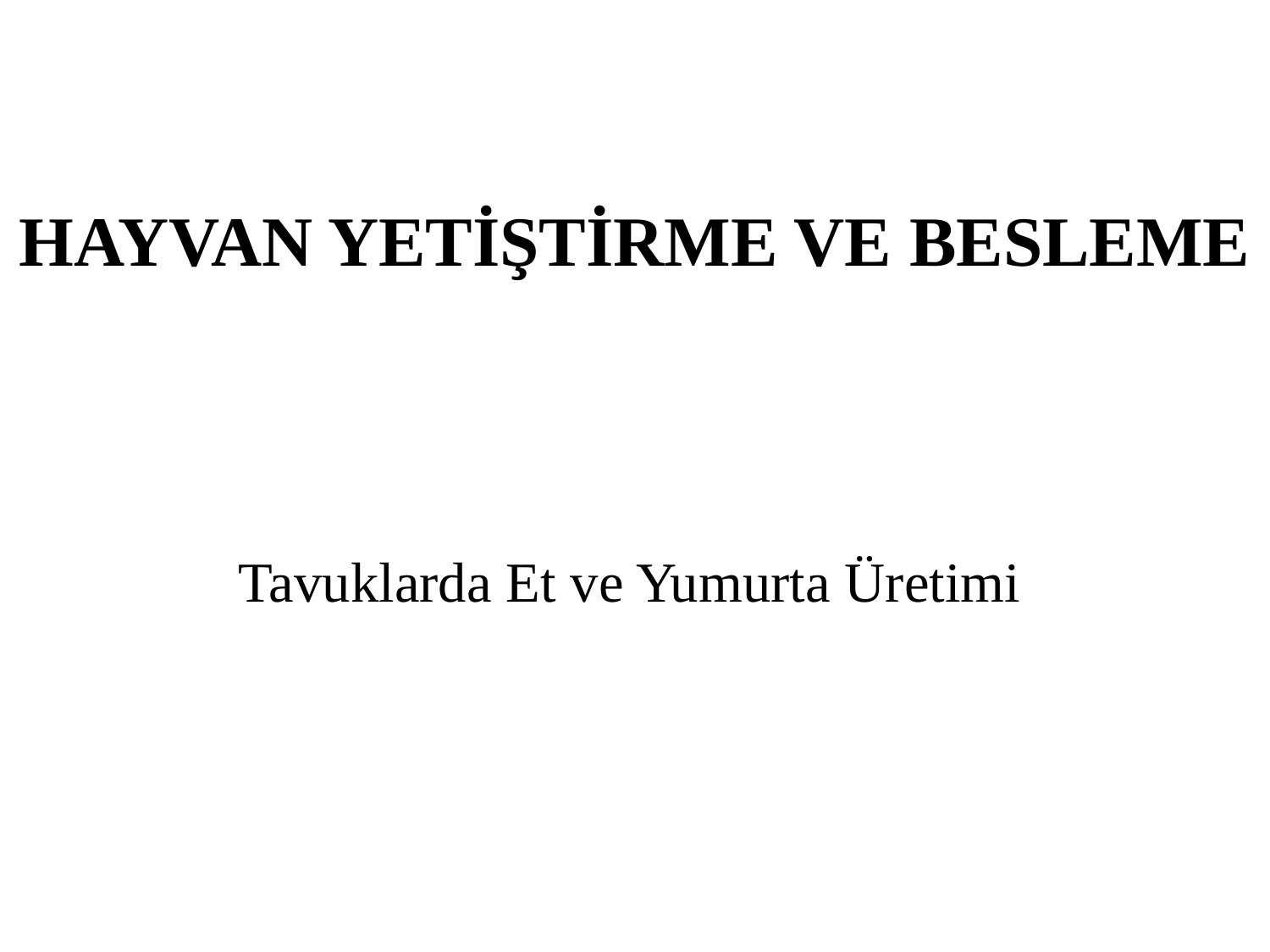

# HAYVAN YETİŞTİRME VE BESLEME
Tavuklarda Et ve Yumurta Üretimi